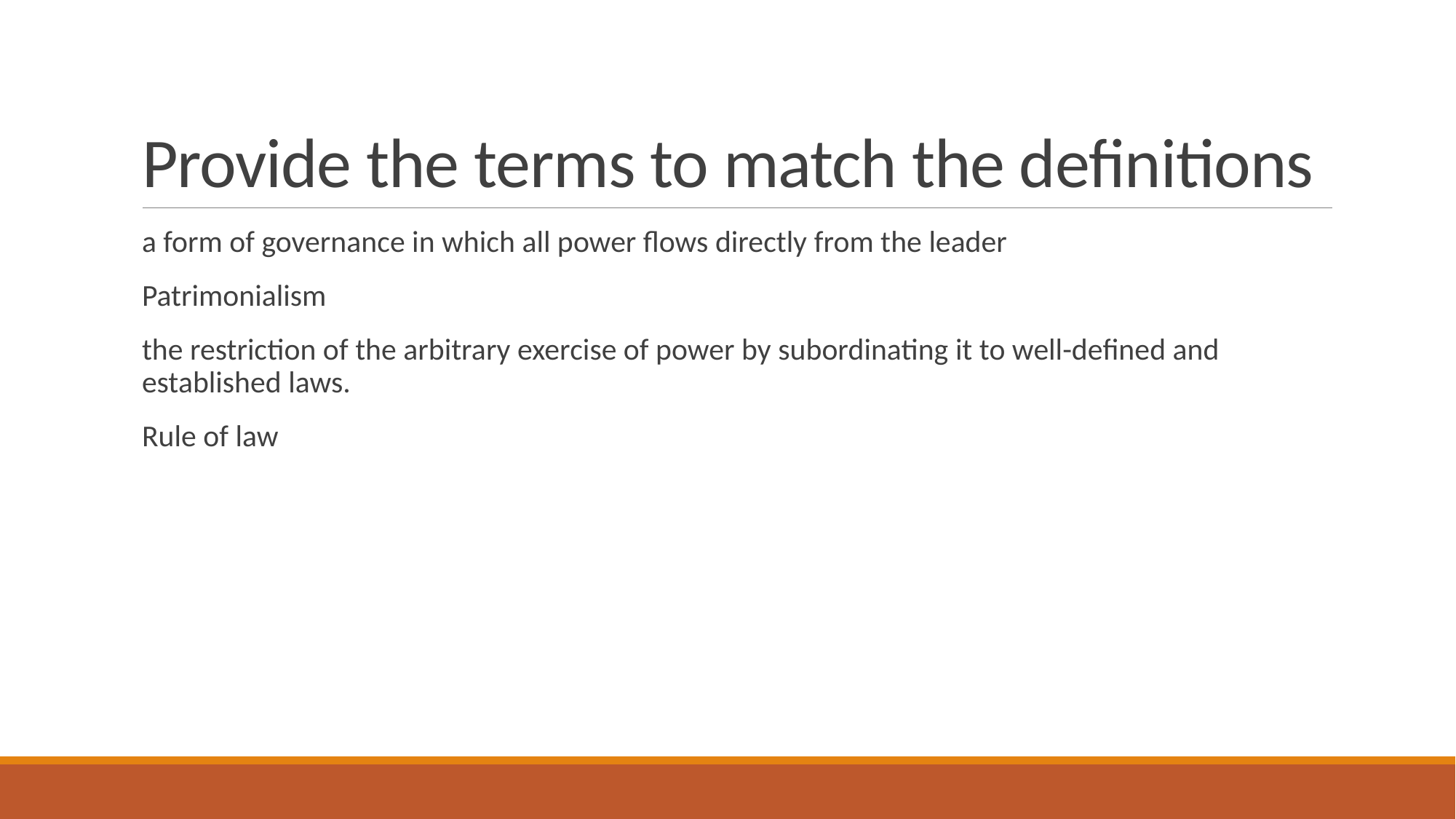

# Provide the terms to match the definitions
a form of governance in which all power flows directly from the leader
Patrimonialism
the restriction of the arbitrary exercise of power by subordinating it to well-defined and established laws.
Rule of law